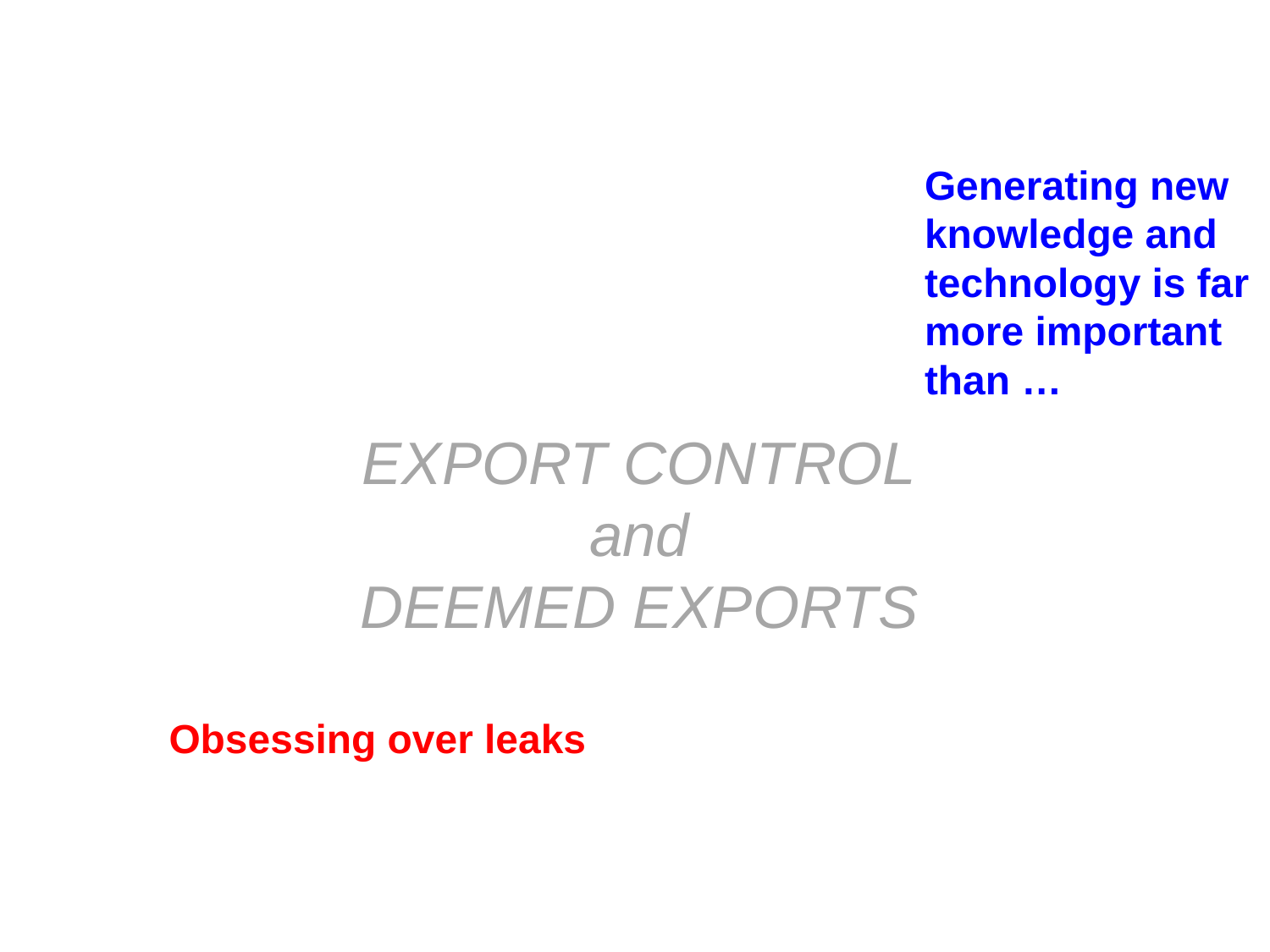

Generating new
knowledge and
technology is far
more important
than …

EXPORT CONTROL
and
DEEMED EXPORTS
Obsessing over leaks